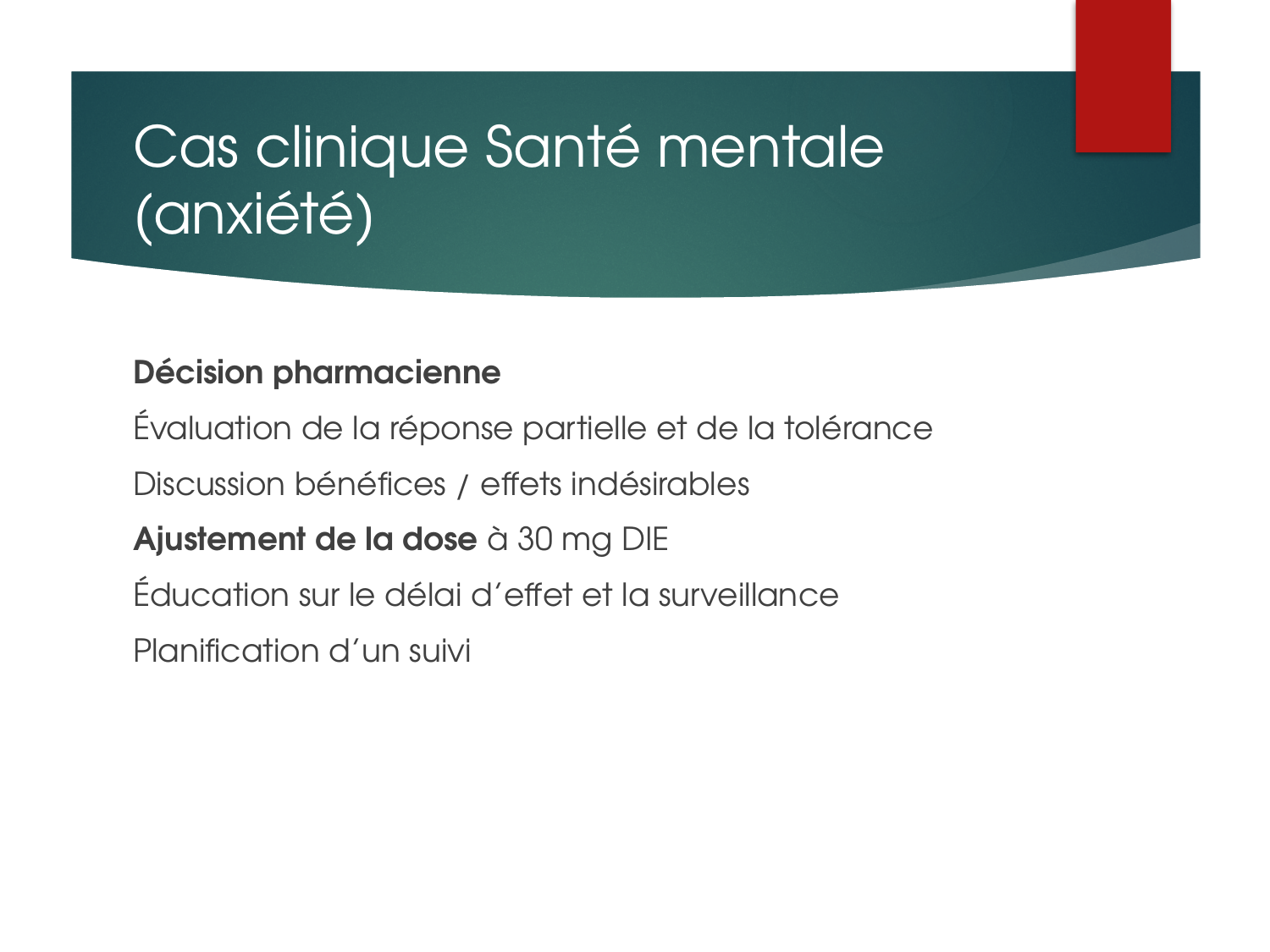

# Cas clinique Santé mentale (anxiété)
Décision pharmacienne
Évaluation de la réponse partielle et de la tolérance
Discussion bénéfices / effets indésirables
Ajustement de la dose à 30 mg DIE
Éducation sur le délai d’effet et la surveillance
Planification d’un suivi